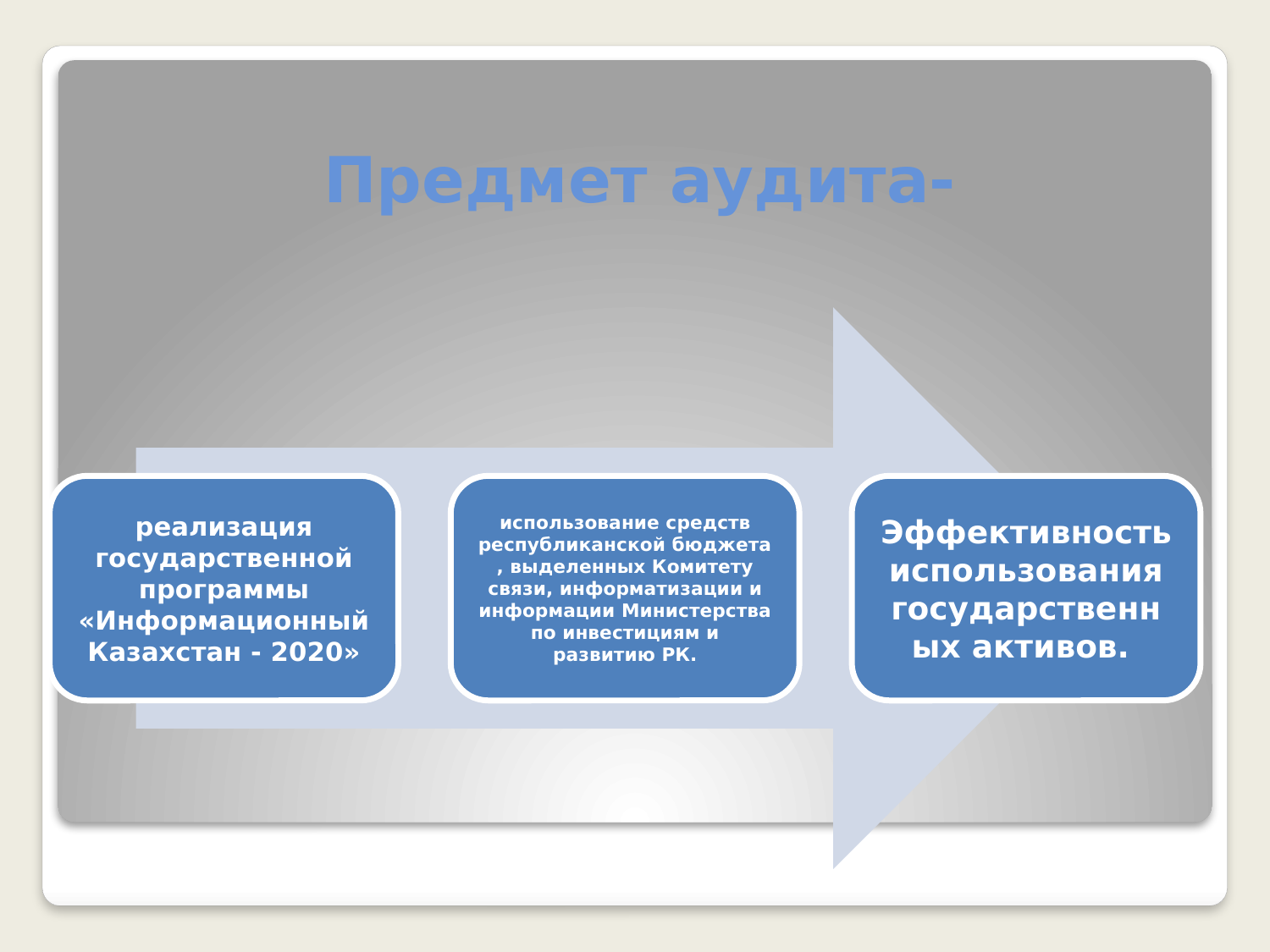

# Предмет аудита-
реализация государственной программы «Информационный Казахстан - 2020»
Эффективность использования государственных активов.
использование средств республиканской бюджета , выделенных Комитету связи, информатизации и информации Министерства по инвестициям и развитию РК.